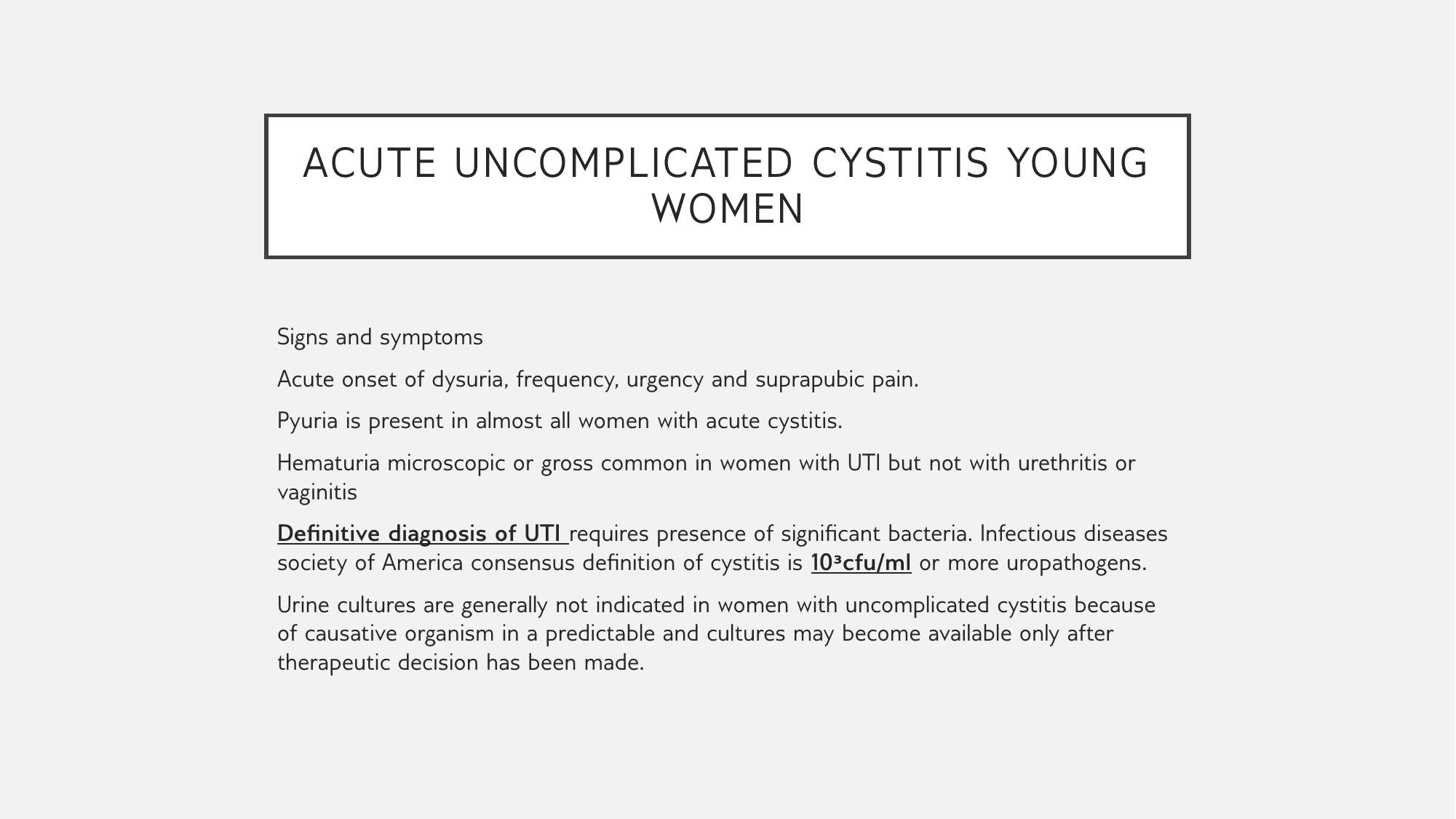

# Acute uncomplicated cystitis young women
Signs and symptoms
Acute onset of dysuria, frequency, urgency and suprapubic pain.
Pyuria is present in almost all women with acute cystitis.
Hematuria microscopic or gross common in women with UTI but not with urethritis or vaginitis
Definitive diagnosis of UTI requires presence of significant bacteria. Infectious diseases society of America consensus definition of cystitis is 10³cfu/ml or more uropathogens.
Urine cultures are generally not indicated in women with uncomplicated cystitis because of causative organism in a predictable and cultures may become available only after therapeutic decision has been made.